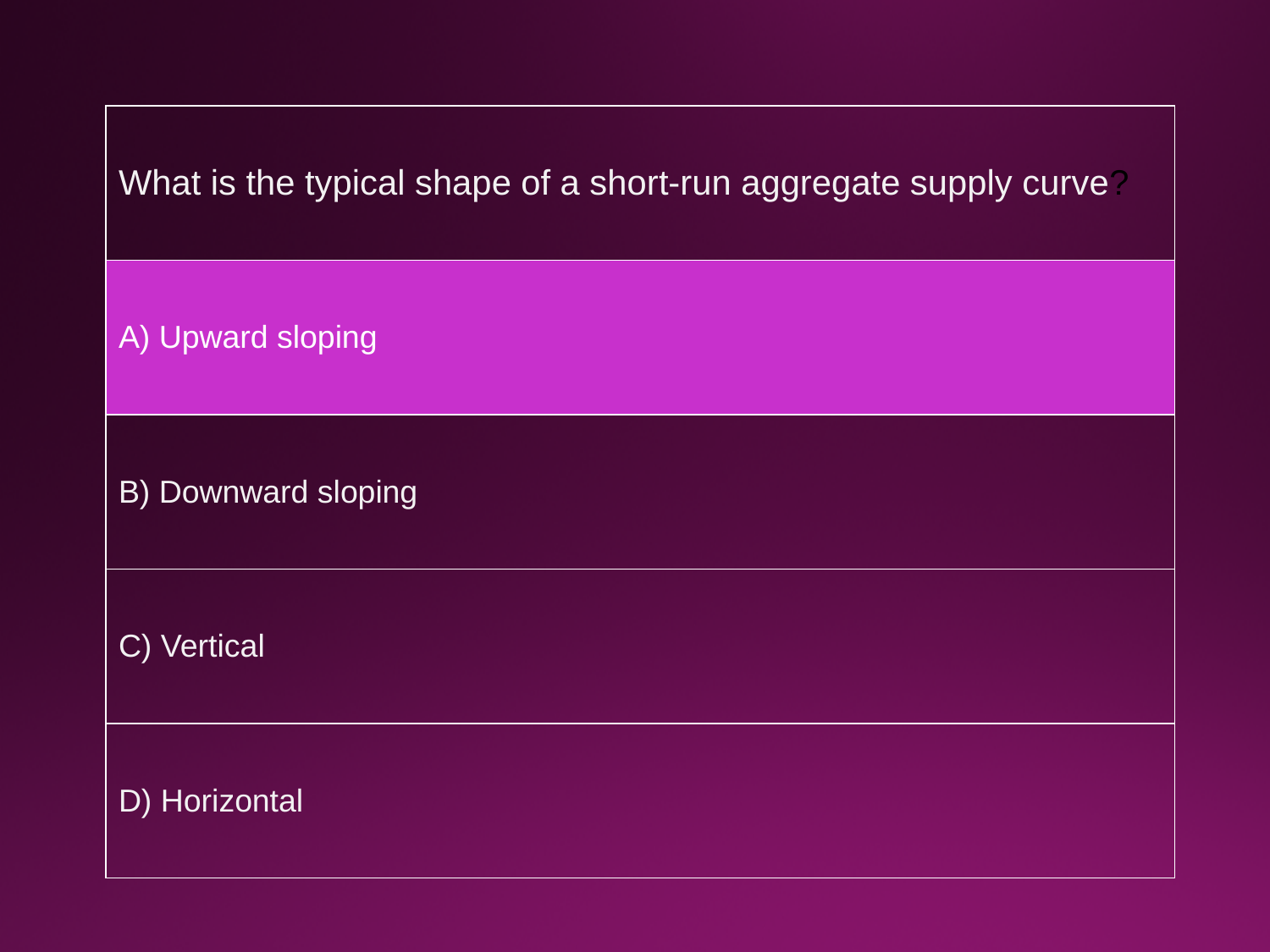

| What is the typical shape of a short-run aggregate supply curve? |
| --- |
| A) Upward sloping |
| B) Downward sloping |
| C) Vertical |
| D) Horizontal |